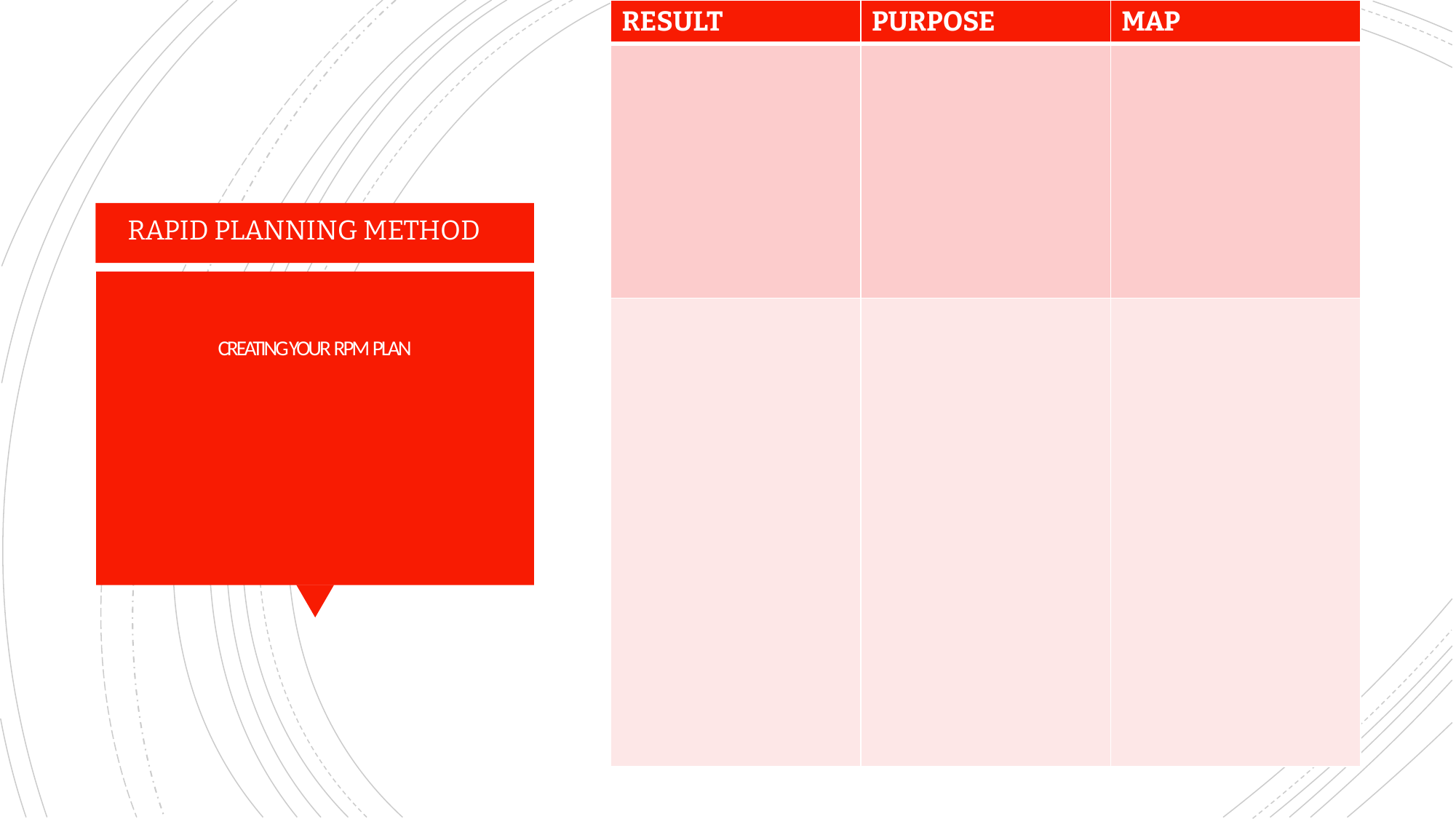

| RESULT | PURPOSE | MAP |
| --- | --- | --- |
|  |  |  |
|  |  |  |
  RAPID PLANNING METHOD
# CREATING YOUR  RPM  PLAN